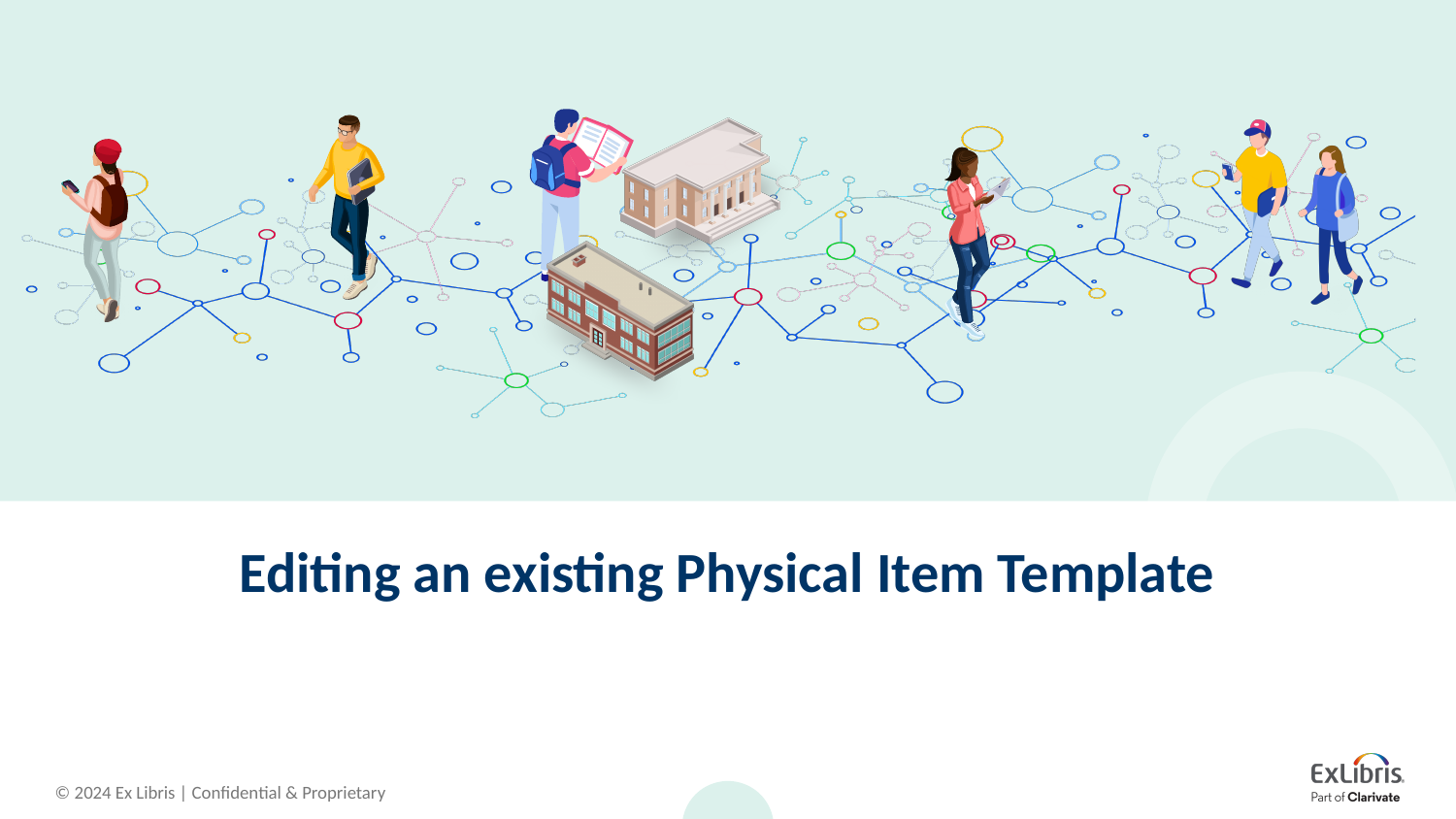

# Editing an existing Physical Item Template